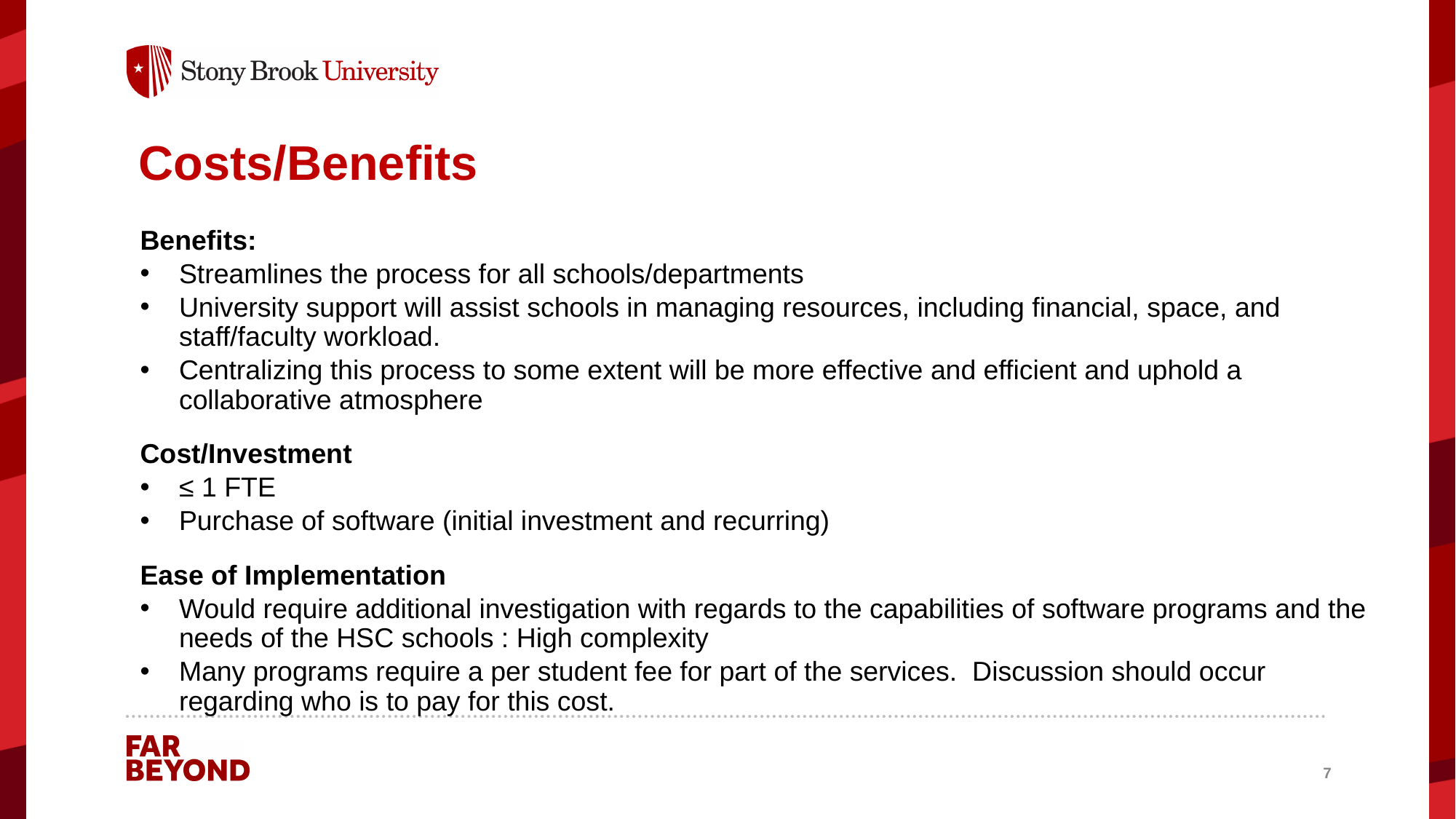

# Costs/Benefits
Benefits:
Streamlines the process for all schools/departments
University support will assist schools in managing resources, including financial, space, and staff/faculty workload.
Centralizing this process to some extent will be more effective and efficient and uphold a collaborative atmosphere
Cost/Investment
≤ 1 FTE
Purchase of software (initial investment and recurring)
Ease of Implementation
Would require additional investigation with regards to the capabilities of software programs and the needs of the HSC schools : High complexity
Many programs require a per student fee for part of the services.  Discussion should occur regarding who is to pay for this cost.
7